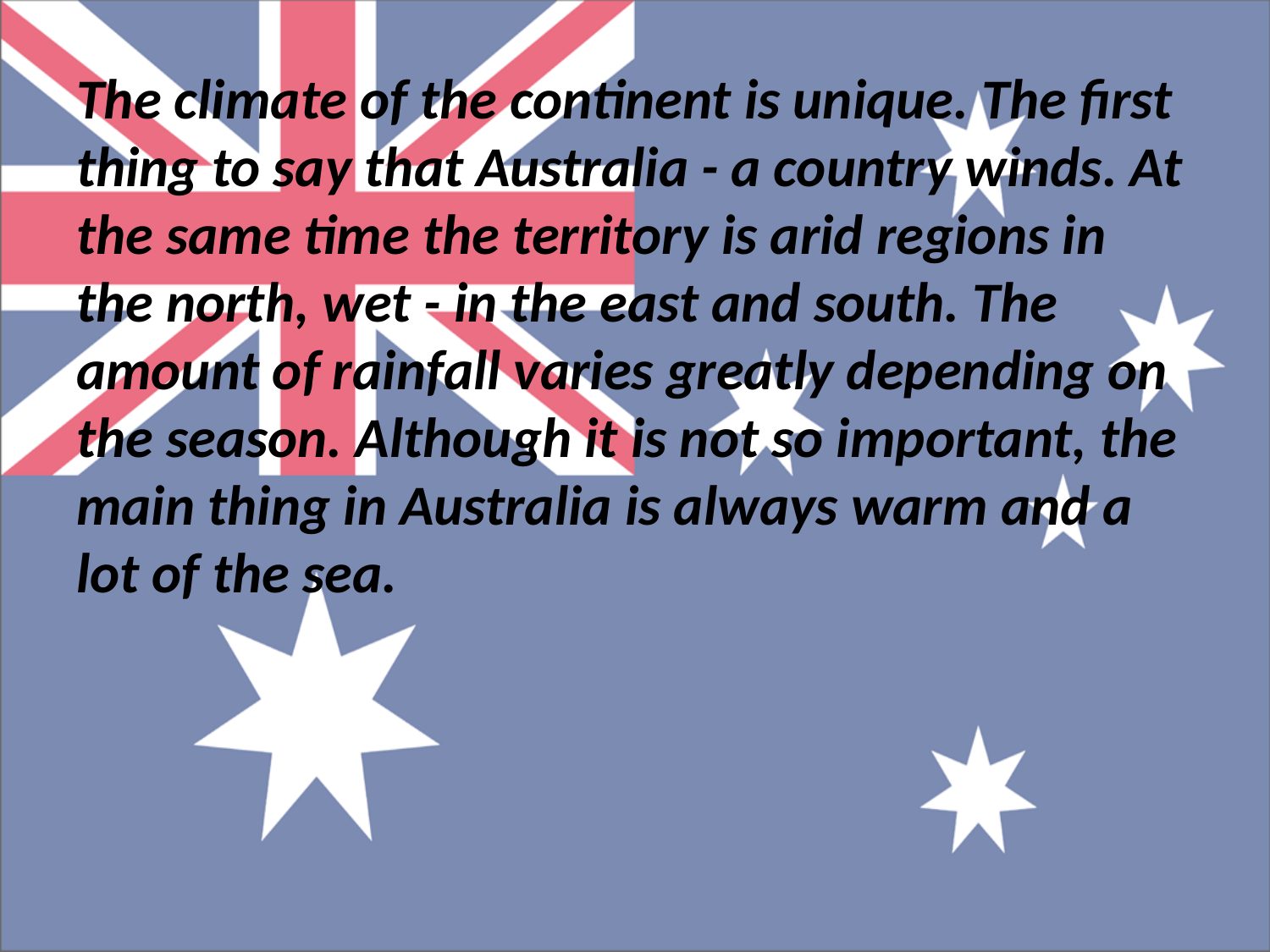

The climate of the continent is unique. The first thing to say that Australia - a country winds. At the same time the territory is arid regions in the north, wet - in the east and south. The amount of rainfall varies greatly depending on the season. Although it is not so important, the main thing in Australia is always warm and a lot of the sea.